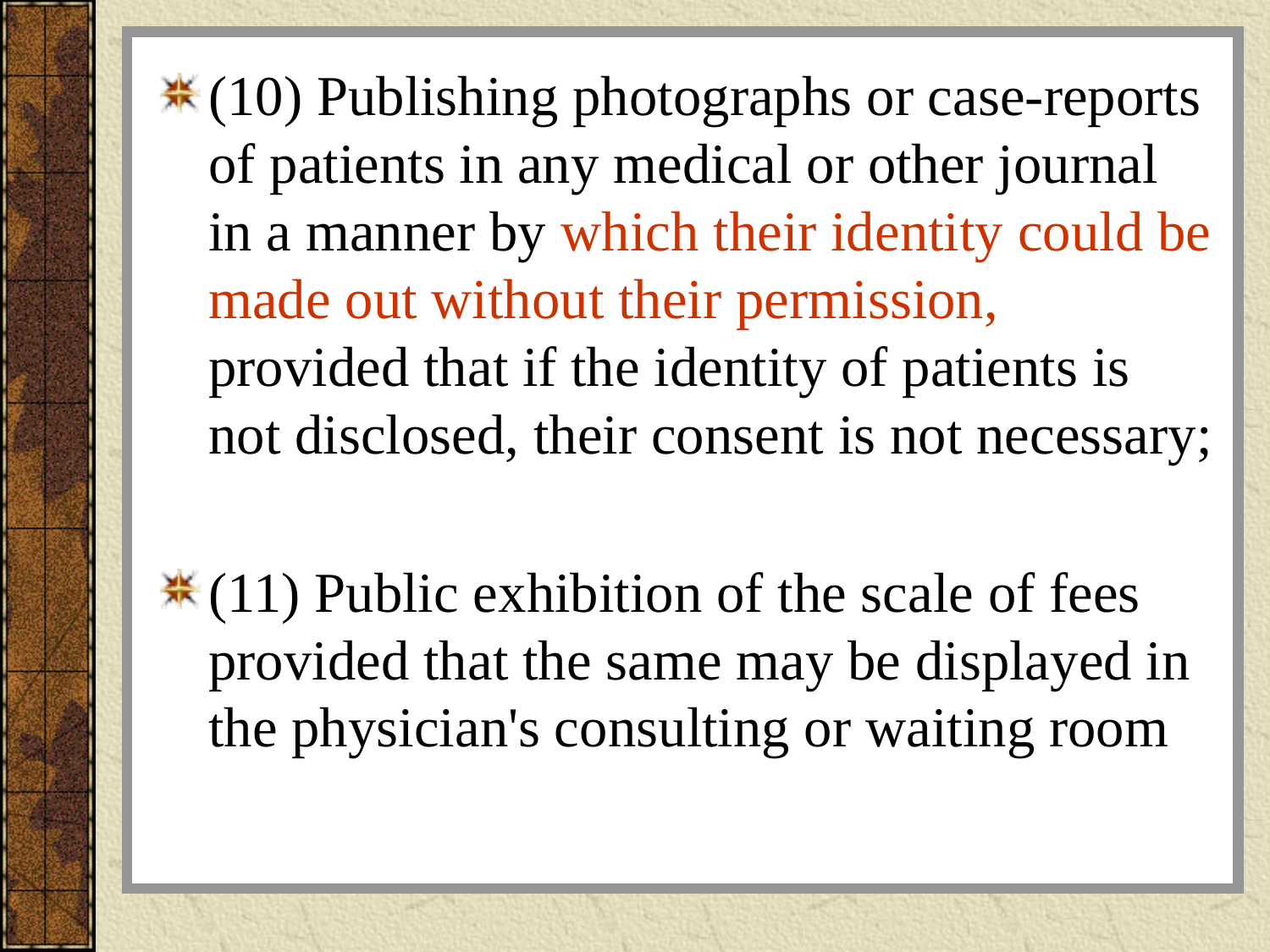

#
(10) Publishing photographs or case-reports of patients in any medical or other journal in a manner by which their identity could be made out without their permission, provided that if the identity of patients is not disclosed, their consent is not necessary;

(11) Public exhibition of the scale of fees provided that the same may be displayed in the physician's consulting or waiting room